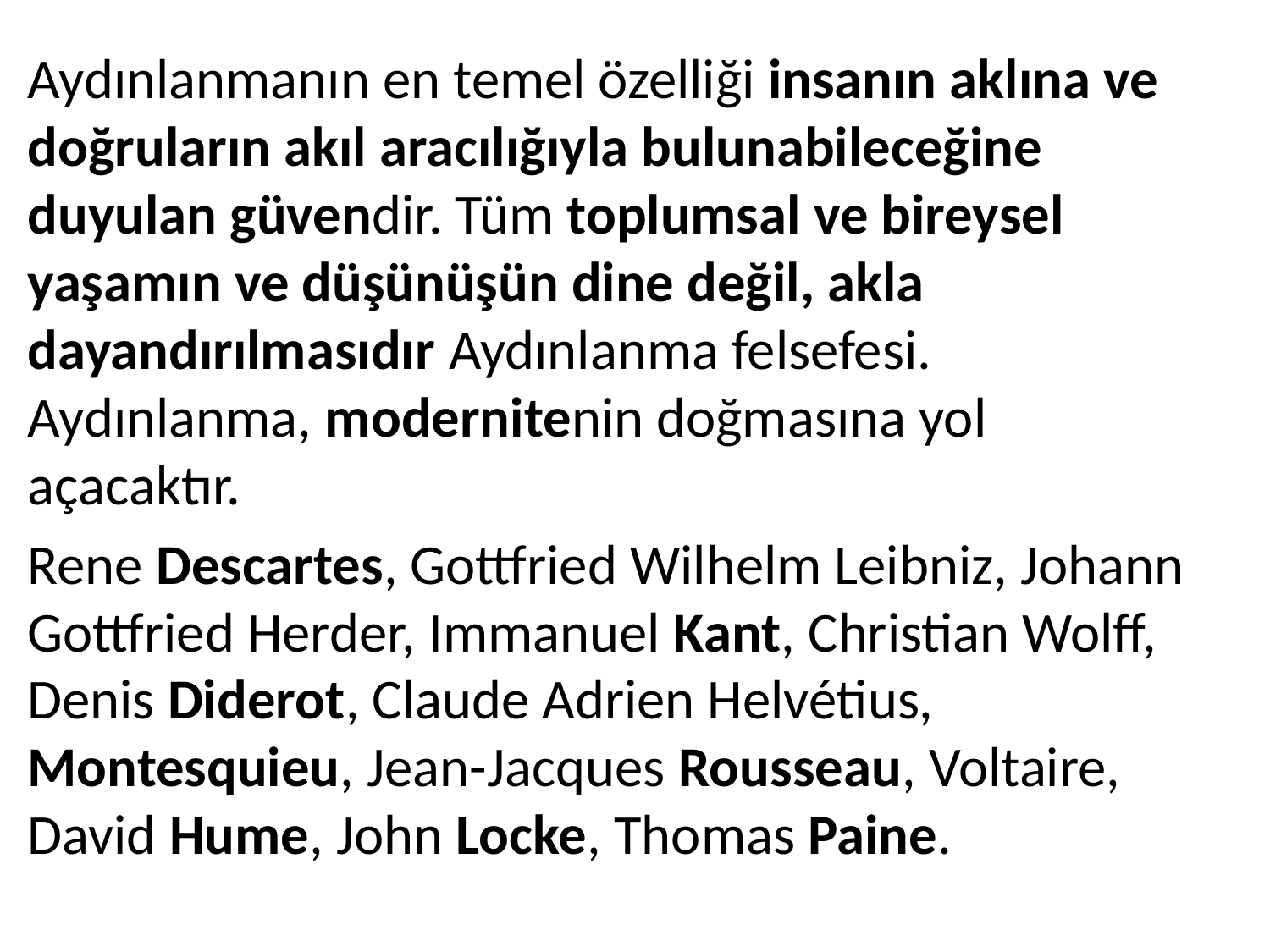

Aydınlanmanın en temel özelliği insanın aklına ve doğruların akıl aracılığıyla bulunabileceğine duyulan güvendir. Tüm toplumsal ve bireysel yaşamın ve düşünüşün dine değil, akla dayandırılmasıdır Aydınlanma felsefesi. Aydınlanma, modernitenin doğmasına yol açacaktır.
Rene Descartes, Gottfried Wilhelm Leibniz, Johann Gottfried Herder, Immanuel Kant, Christian Wolff, Denis Diderot, Claude Adrien Helvétius, Montesquieu, Jean-Jacques Rousseau, Voltaire, David Hume, John Locke, Thomas Paine.